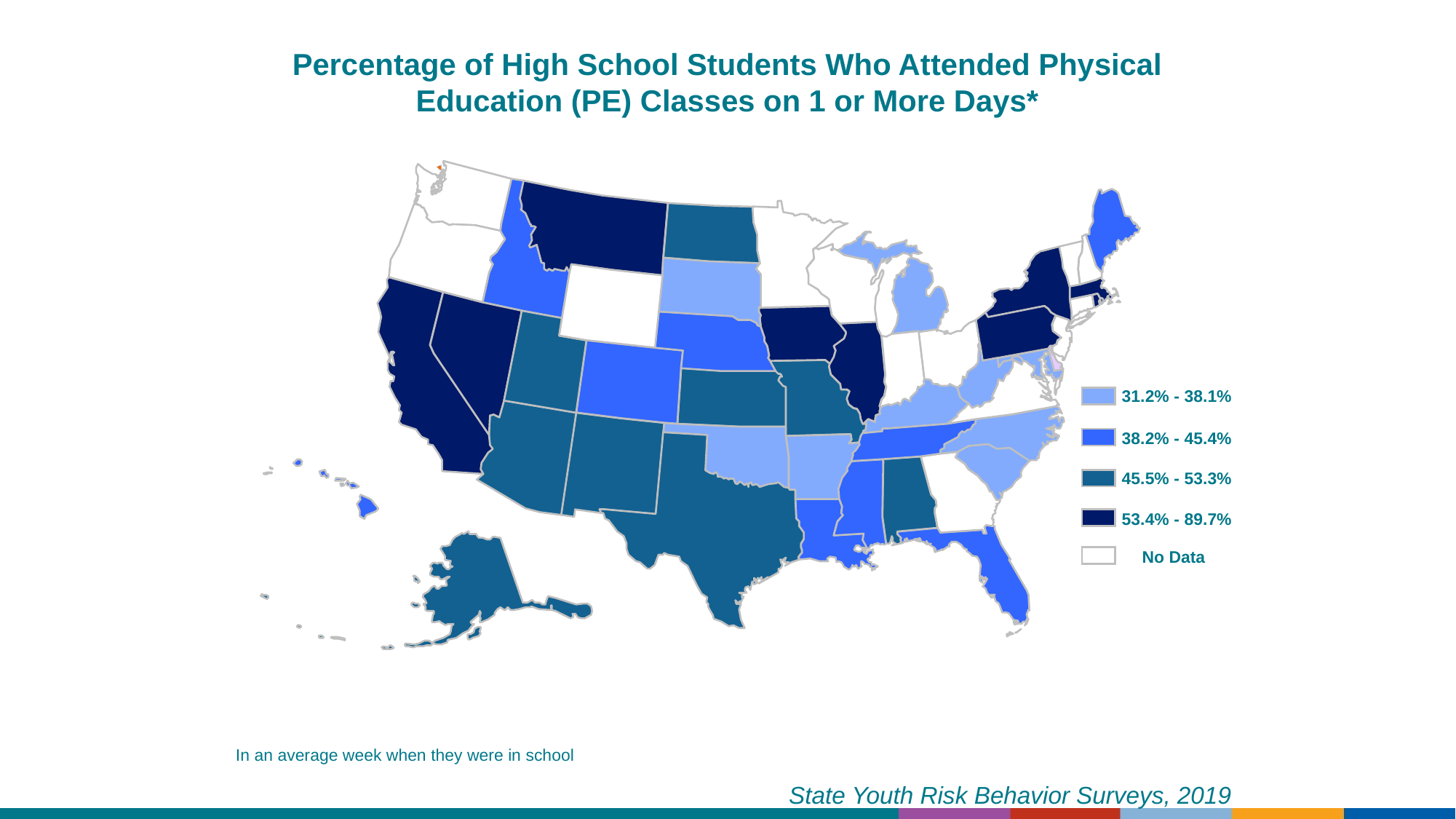

Percentage of High School Students Who Attended Physical Education (PE) Classes on 1 or More Days*

31.2% - 38.1%

38.2% - 45.4%

45.5% - 53.3%

53.4% - 89.7%

No Data

In an average week when they were in school
State Youth Risk Behavior Surveys, 2019